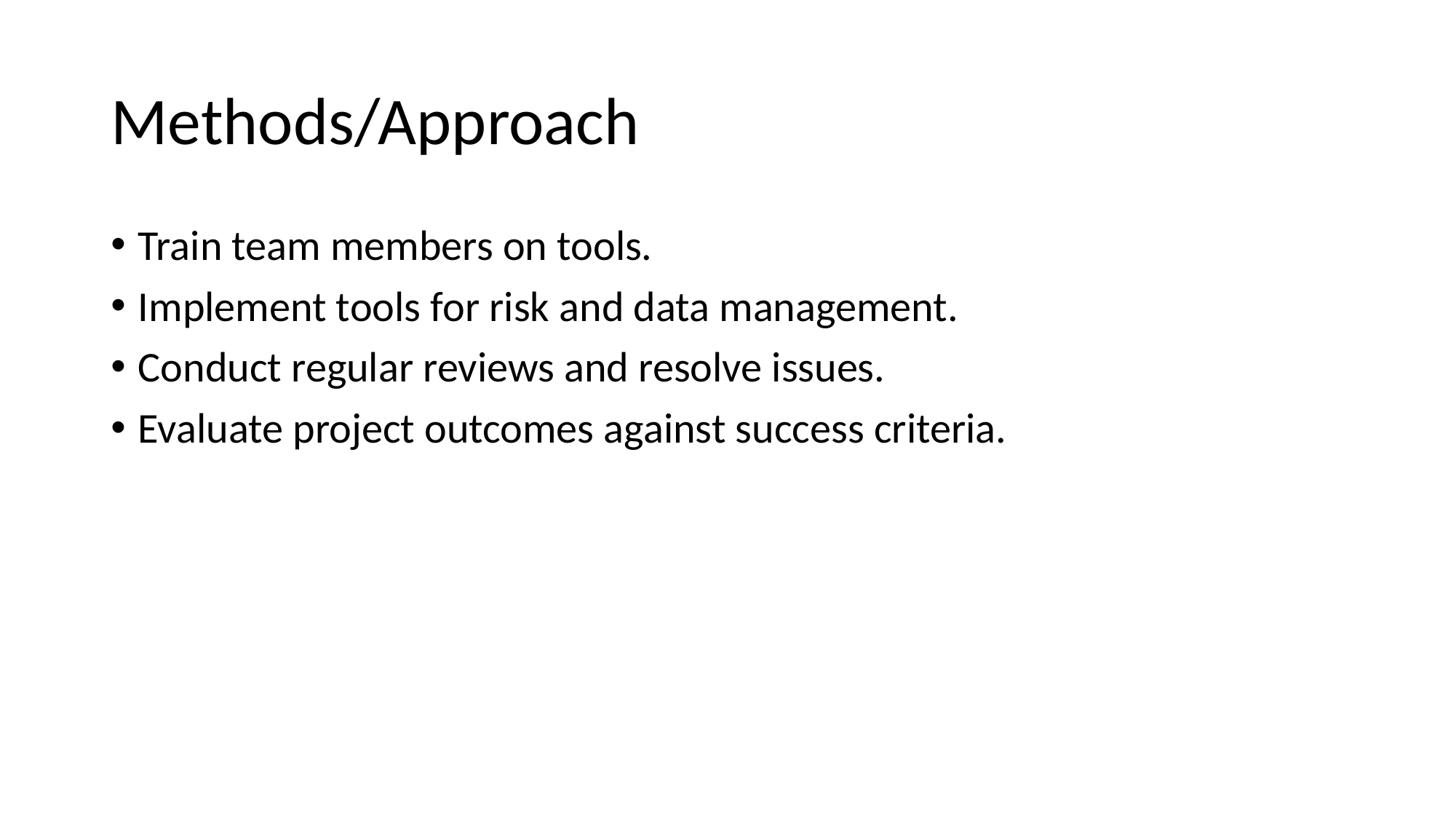

# Methods/Approach
Train team members on tools.
Implement tools for risk and data management.
Conduct regular reviews and resolve issues.
Evaluate project outcomes against success criteria.